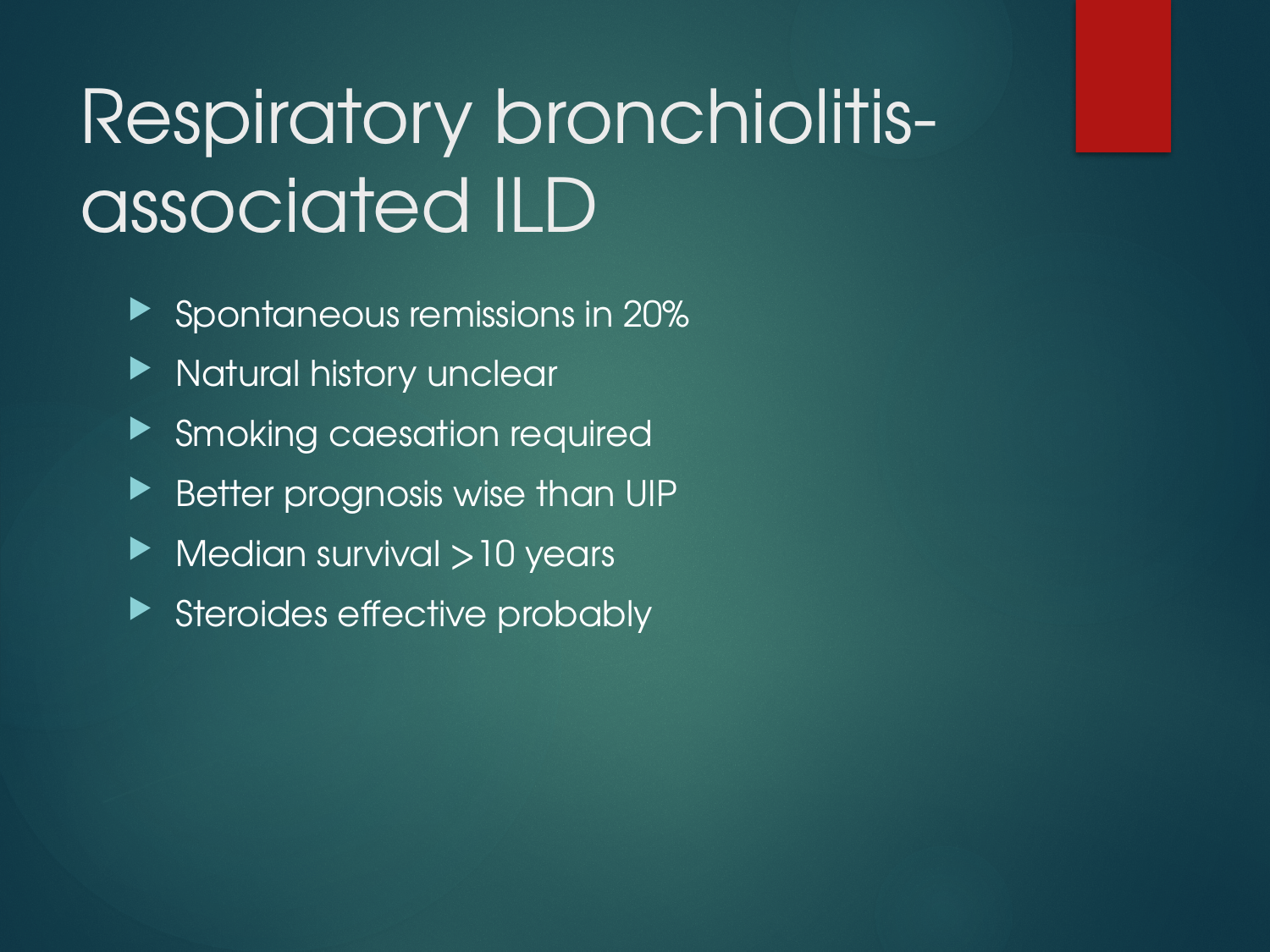

# Respiratory bronchiolitis-associated ILD
Spontaneous remissions in 20%
Natural history unclear
Smoking caesation required
Better prognosis wise than UIP
Median survival >10 years
Steroides effective probably